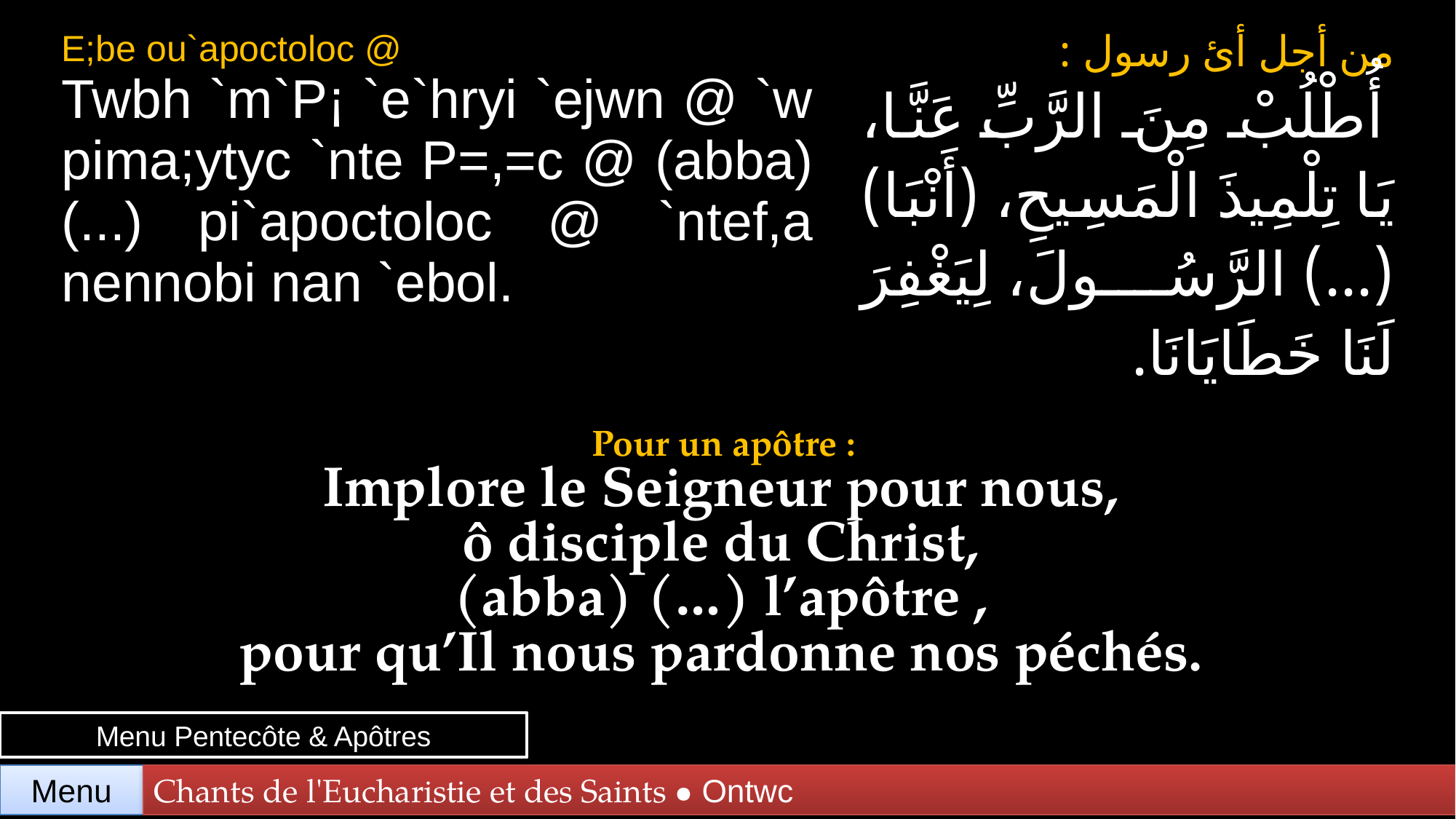

| E;be ou`apoctoloc @ Twbh `m`P¡ `e`hryi `ejwn @ `w pima;ytyc `nte P=,=c @ (abba) (...) pi`apoctoloc @ `ntef,a nennobi nan `ebol. |  | من أجل أئ رسول : أُطْلُبْ مِنَ الرَّبِّ عَنَّا، يَا تِلْمِيذَ الْمَسِيحِ، (أَنْبَا) (...) الرَّسُولَ، لِيَغْفِرَ لَنَا خَطَايَانَا. |
| --- | --- | --- |
|  |  |  |
| Pour un apôtre : Implore le Seigneur pour nous, ô disciple du Christ, (abba) (…) l’apôtre , pour qu’Il nous pardonne nos péchés. |  |  |
Menu Pentecôte & Apôtres
Chants de l'Eucharistie et des Saints • Ontwc
Menu